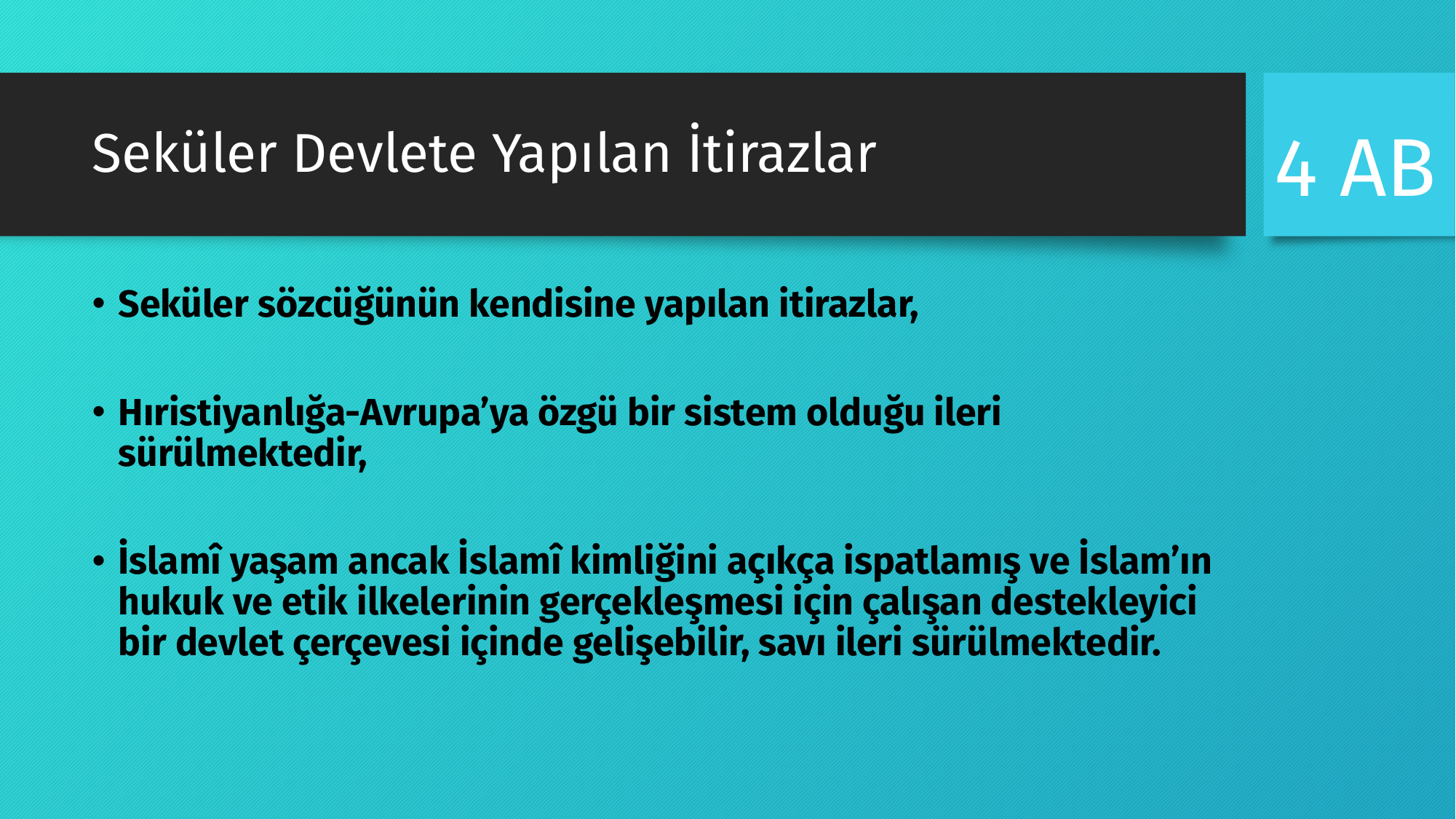

# Seküler Devlete Yapılan İtirazlar
4 AB
Seküler sözcüğünün kendisine yapılan itirazlar,

Hıristiyanlığa-Avrupa’ya özgü bir sistem olduğu ileri sürülmektedir,

İslamî yaşam ancak İslamî kimliğini açıkça ispatlamış ve İslam’ın hukuk ve etik ilkelerinin gerçekleşmesi için çalışan destekleyici bir devlet çerçevesi içinde gelişebilir, savı ileri sürülmektedir.